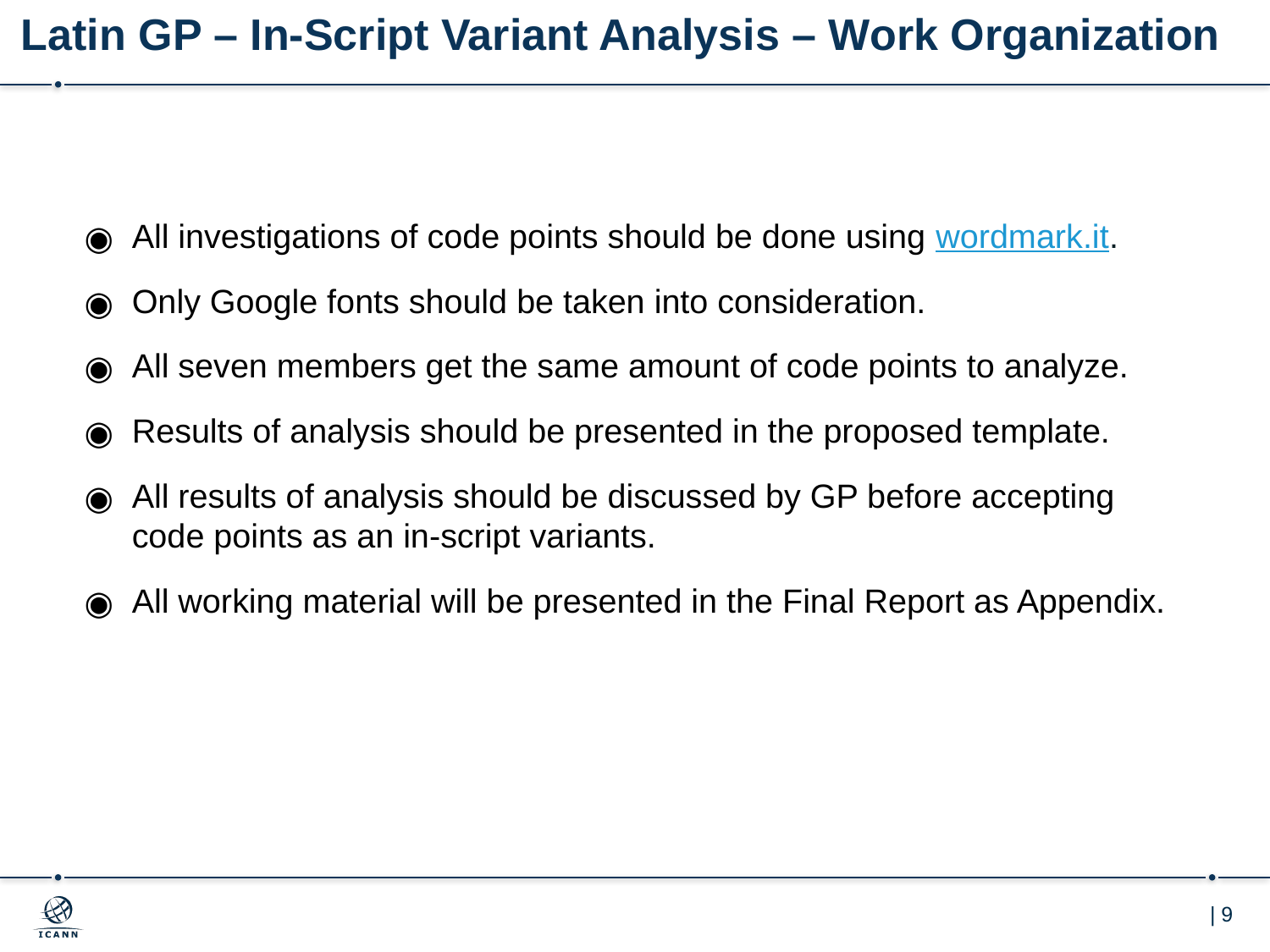

# Latin GP – In-Script Variant Analysis – Work Organization

All investigations of code points should be done using wordmark.it.
Only Google fonts should be taken into consideration.
All seven members get the same amount of code points to analyze.
Results of analysis should be presented in the proposed template.
All results of analysis should be discussed by GP before accepting code points as an in-script variants.
All working material will be presented in the Final Report as Appendix.